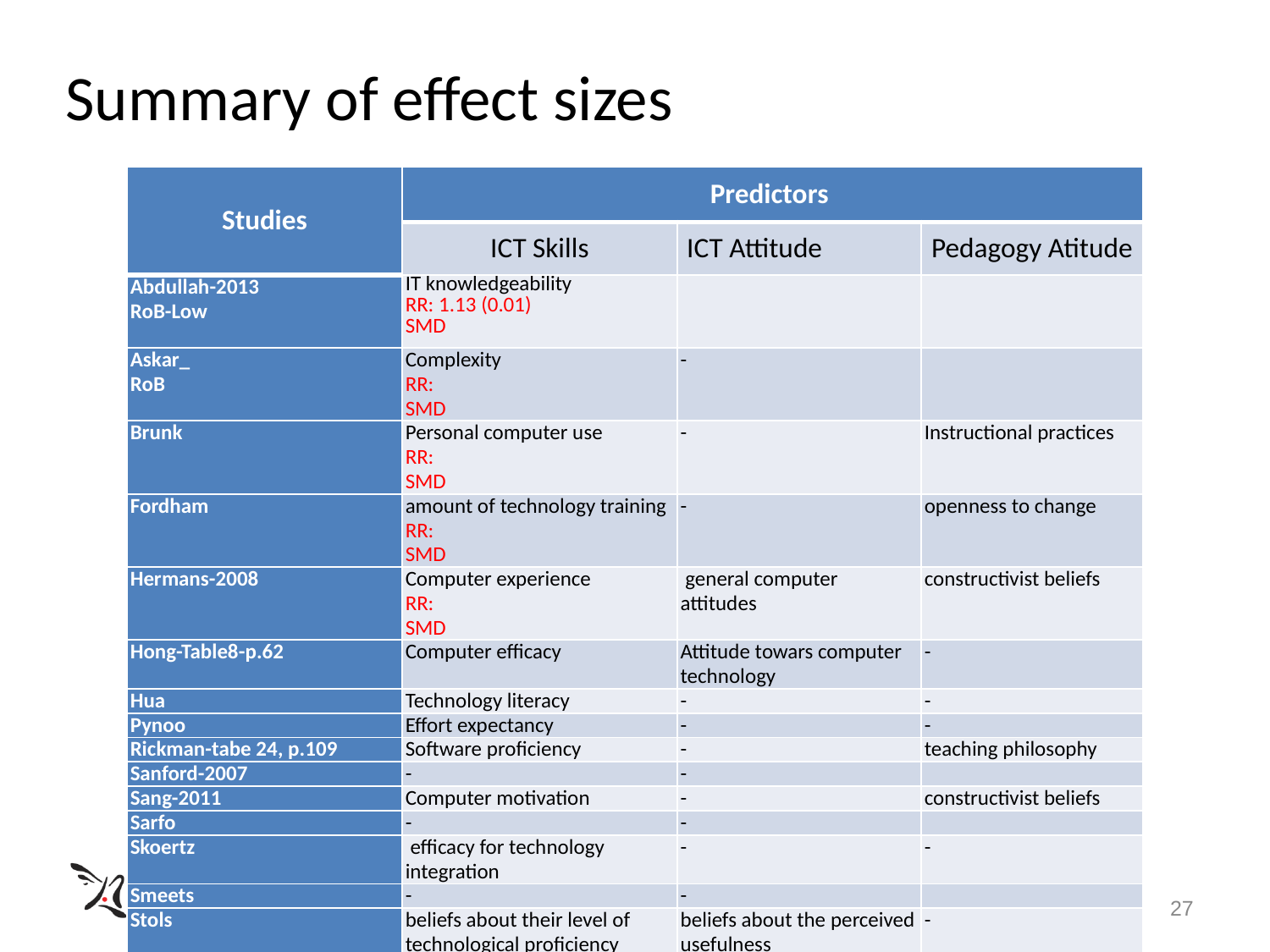

Summary of effect sizes
| Studies | Predictors |  |  |
| --- | --- | --- | --- |
|  | ICT Skills | ICT Attitude | Pedagogy Atitude |
| Abdullah-2013 RoB-Low | IT knowledgeability RR: 1.13 (0.01) SMD |  |  |
| Askar\_ RoB | Complexity RR: SMD | - |  |
| Brunk | Personal computer use RR: SMD | - | Instructional practices |
| Fordham | amount of technology training RR: SMD | - | openness to change |
| Hermans-2008 | Computer experience RR: SMD | general computer attitudes | constructivist beliefs |
| Hong-Table8-p.62 | Computer efficacy | Attitude towars computer technology | - |
| Hua | Technology literacy | - | - |
| Pynoo | Effort expectancy | - | - |
| Rickman-tabe 24, p.109 | Software proficiency | - | teaching philosophy |
| Sanford-2007 | - | - |  |
| Sang-2011 | Computer motivation | - | constructivist beliefs |
| Sarfo | - | - |  |
| Skoertz | efficacy for technology integration | - | - |
| Smeets | - | - |  |
| Stols | beliefs about their level of technological proficiency | beliefs about the perceived usefulness | - |
| Teo | teachers’ computer efficacy | Teachers’ attitudes toward computer use | - |
| Tondeur-2010 | - | - |  |
| Tondeur-2010 | perceived expectancy of success | - | - |
| Van Acker | ICT skills was in its turn the strongest predictor of self-efficacy. | Attitudes towards ICT | - |
| Van Braak | computer experience (computer training, computer experience expressed over time, intensity of computer use) | general computer attitudes, attitudes toward computers in education, and technological innovativeness | - |
| VanderLinde | ICT competences | - | developmental educational beliefs |
| Waight-2014 | Not significant | Not significant | Not significant |
| Ward-2010 | confidence in ability to use technology in the classroom, with self-efficacy | - | - |
| Wisenmayer-1999 | - | - |  |
| Wozney-2006 | - | - |  |
| Wu-2007 | - | - |  |
| Ying-Shao-2007 | - | - |  |
| Yucel | ICT knowledge of teachers | - | - |
27